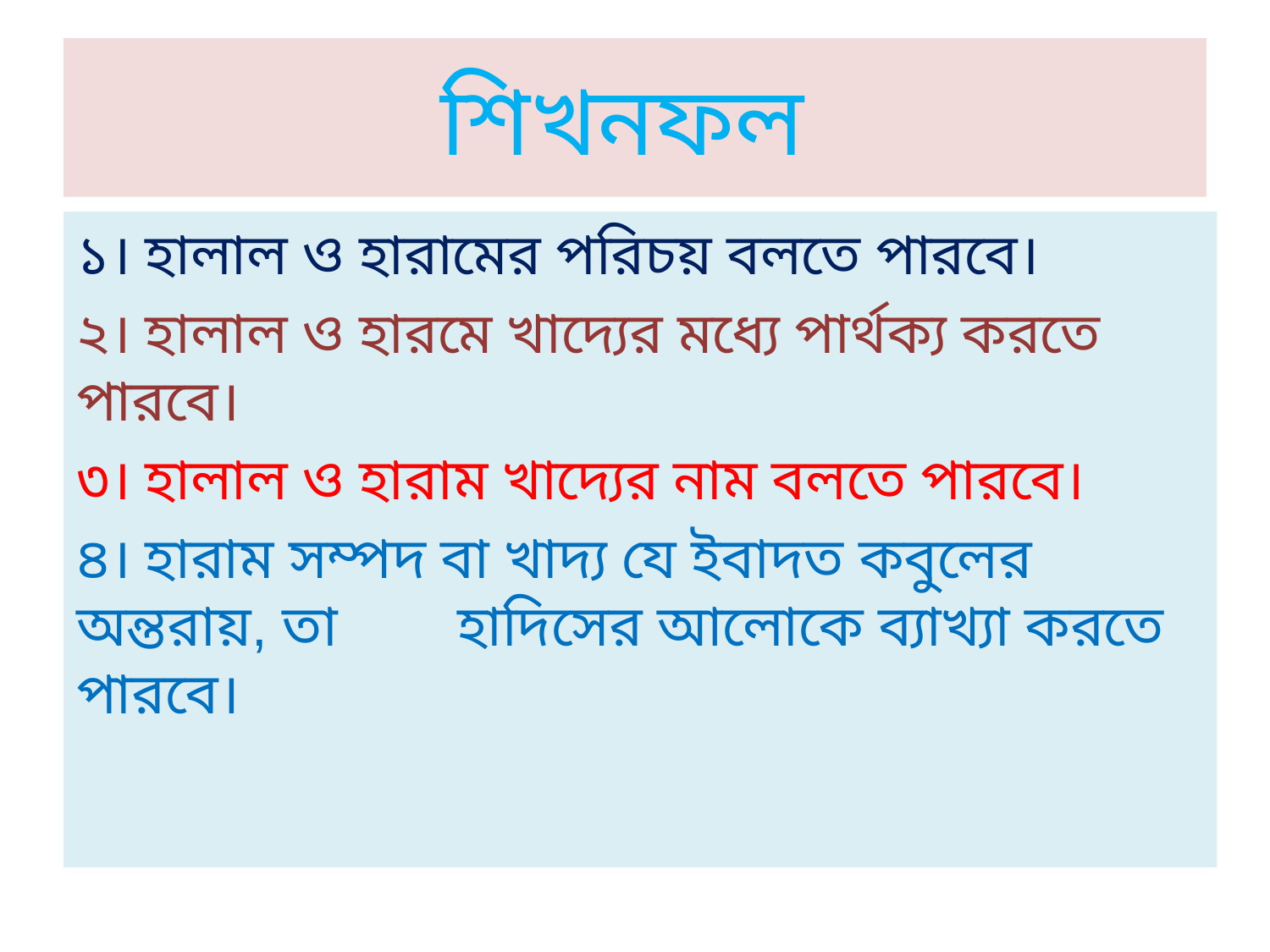

# শিখনফল
১। হালাল ও হারামের পরিচয় বলতে পারবে।
২। হালাল ও হারমে খাদ্যের মধ্যে পার্থক্য করতে পারবে।
৩। হালাল ও হারাম খাদ্যের নাম বলতে পারবে।
৪। হারাম সম্পদ বা খাদ্য যে ইবাদত কবুলের অন্তরায়, তা 	হাদিসের আলোকে ব্যাখ্যা করতে পারবে।